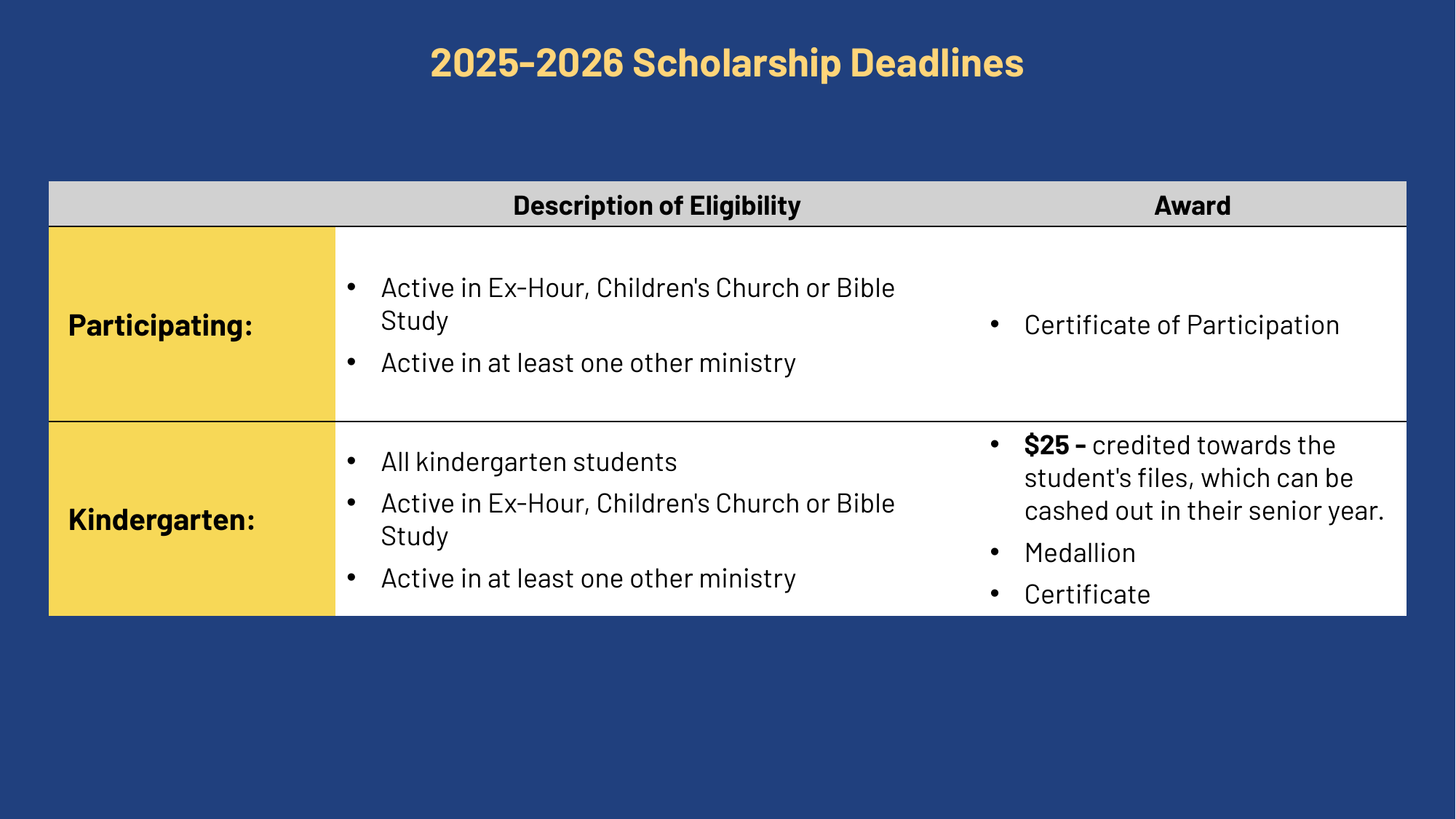

# 2025-2026 Scholarship Deadlines
|  | Description of Eligibility | Award |
| --- | --- | --- |
| Participating: | Active in Ex-Hour, Children's Church or Bible Study Active in at least one other ministry | Certificate of Participation |
| Kindergarten: | All kindergarten students Active in Ex-Hour, Children's Church or Bible Study Active in at least one other ministry | $25 - credited towards the student's files, which can be cashed out in their senior year.  Medallion  Certificate |